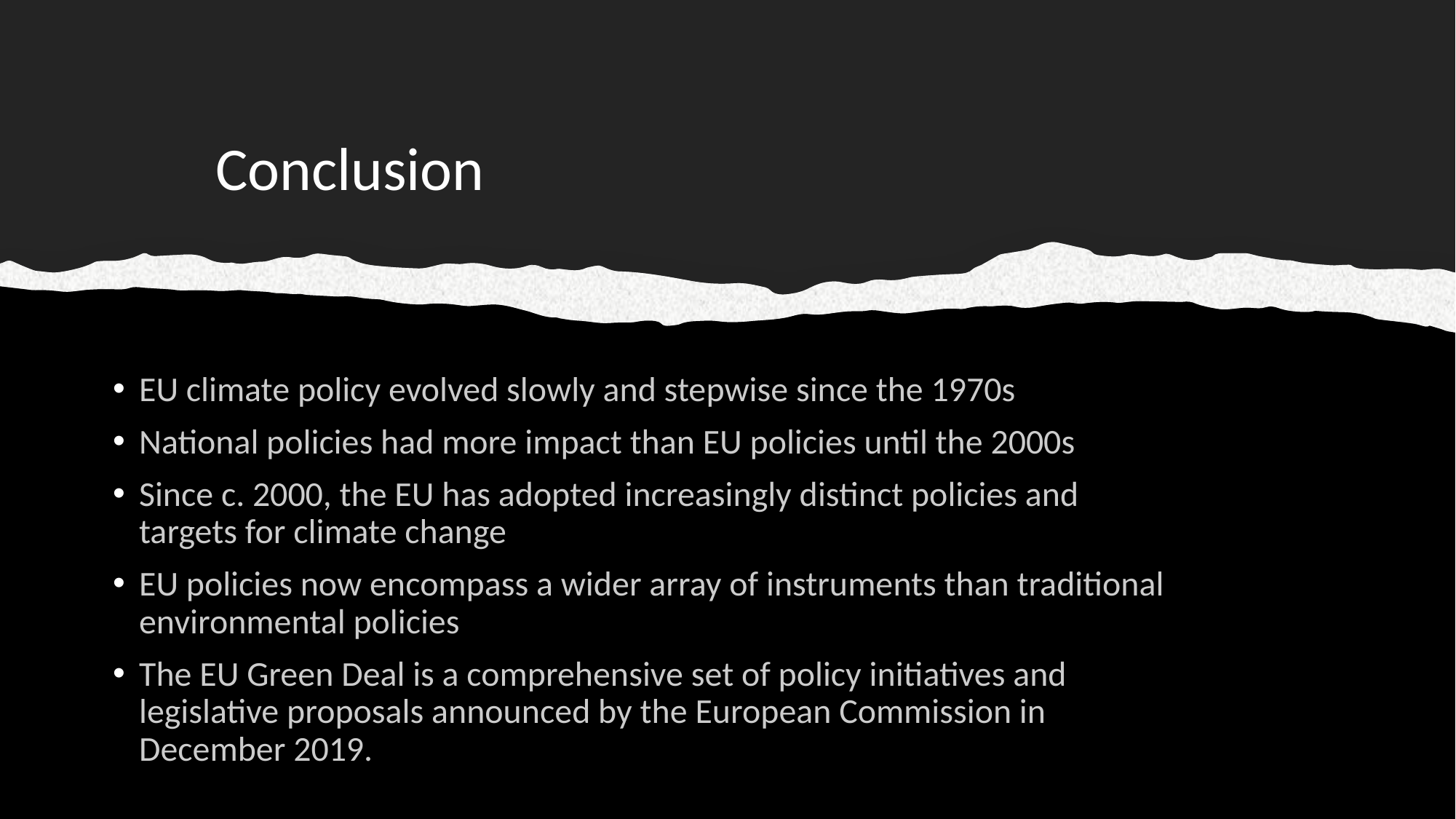

# Conclusion

EU climate policy evolved slowly and stepwise since the 1970s
National policies had more impact than EU policies until the 2000s
Since c. 2000, the EU has adopted increasingly distinct policies and targets for climate change
EU policies now encompass a wider array of instruments than traditional environmental policies
The EU Green Deal is a comprehensive set of policy initiatives and legislative proposals announced by the European Commission in December 2019.